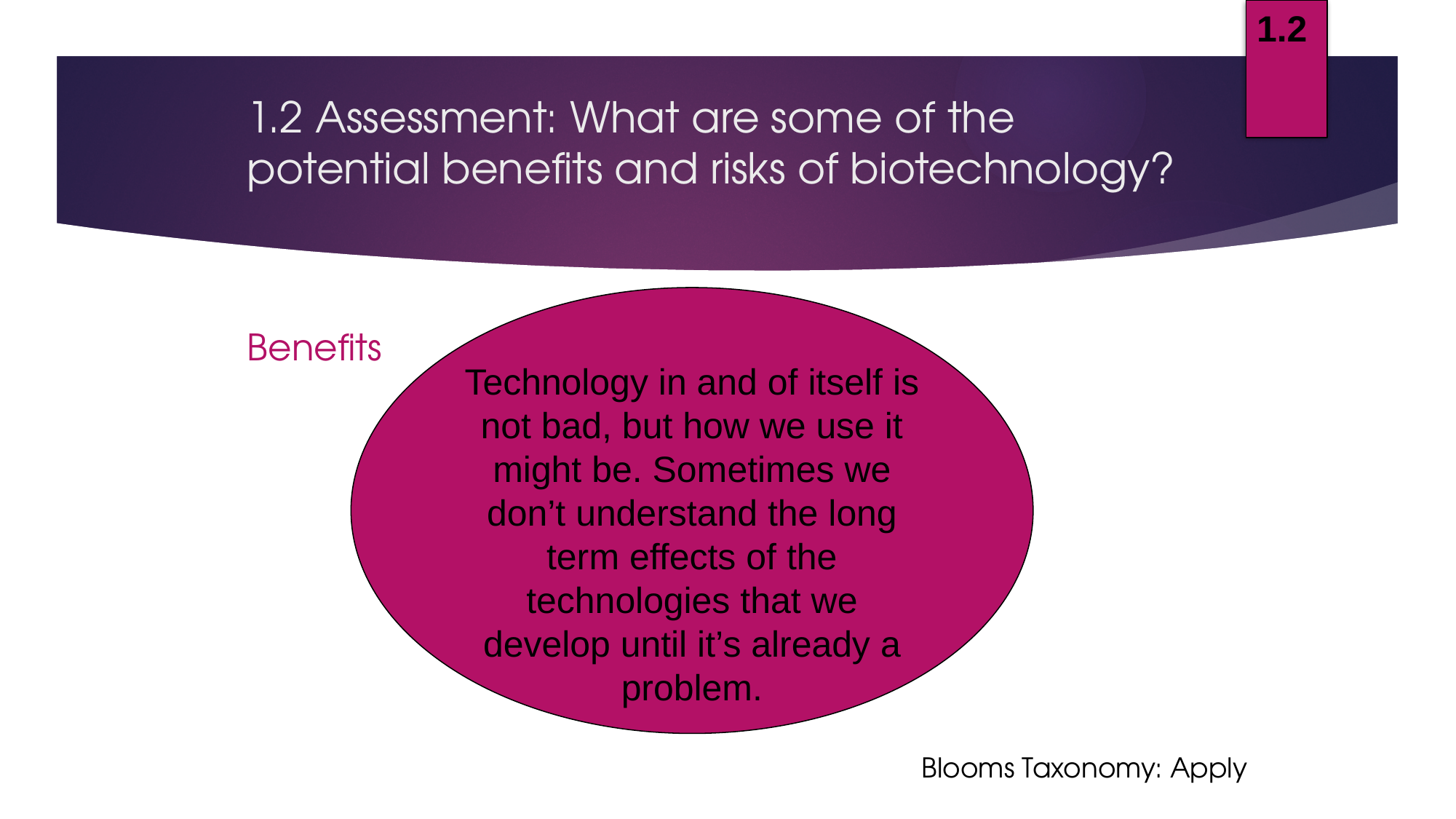

1.2
# 1.2 Assessment: What are some of the potential benefits and risks of biotechnology?
Technology in and of itself is not bad, but how we use it might be. Sometimes we don’t understand the long term effects of the technologies that we develop until it’s already a problem.
Benefits
Risks

Blooms Taxonomy: Apply